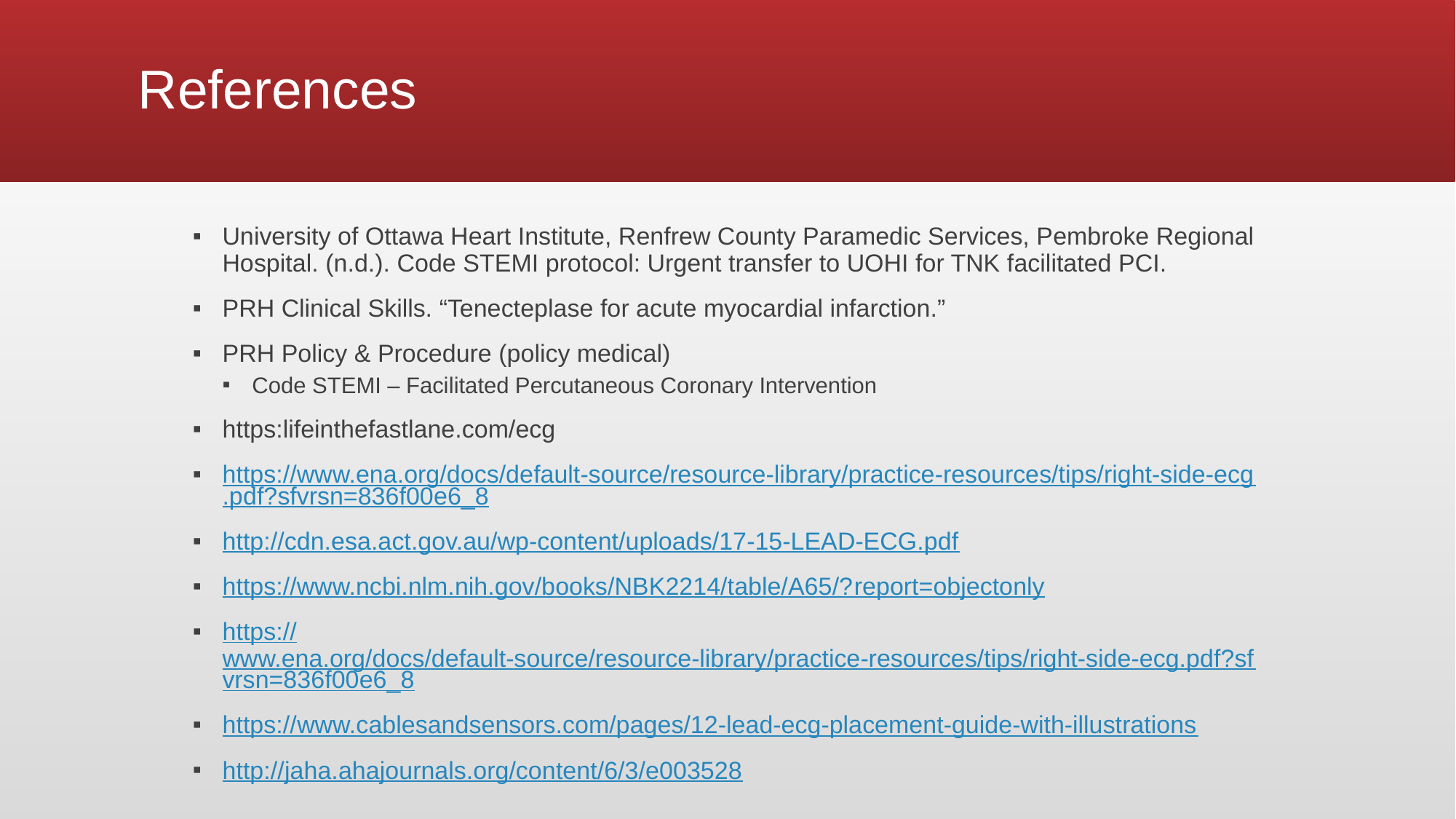

# References
University of Ottawa Heart Institute, Renfrew County Paramedic Services, Pembroke Regional Hospital. (n.d.). Code STEMI protocol: Urgent transfer to UOHI for TNK facilitated PCI.
PRH Clinical Skills. “Tenecteplase for acute myocardial infarction.”
PRH Policy & Procedure (policy medical)
Code STEMI – Facilitated Percutaneous Coronary Intervention
https:lifeinthefastlane.com/ecg
https://www.ena.org/docs/default-source/resource-library/practice-resources/tips/right-side-ecg.pdf?sfvrsn=836f00e6_8
http://cdn.esa.act.gov.au/wp-content/uploads/17-15-LEAD-ECG.pdf
https://www.ncbi.nlm.nih.gov/books/NBK2214/table/A65/?report=objectonly
https://www.ena.org/docs/default-source/resource-library/practice-resources/tips/right-side-ecg.pdf?sfvrsn=836f00e6_8
https://www.cablesandsensors.com/pages/12-lead-ecg-placement-guide-with-illustrations
http://jaha.ahajournals.org/content/6/3/e003528